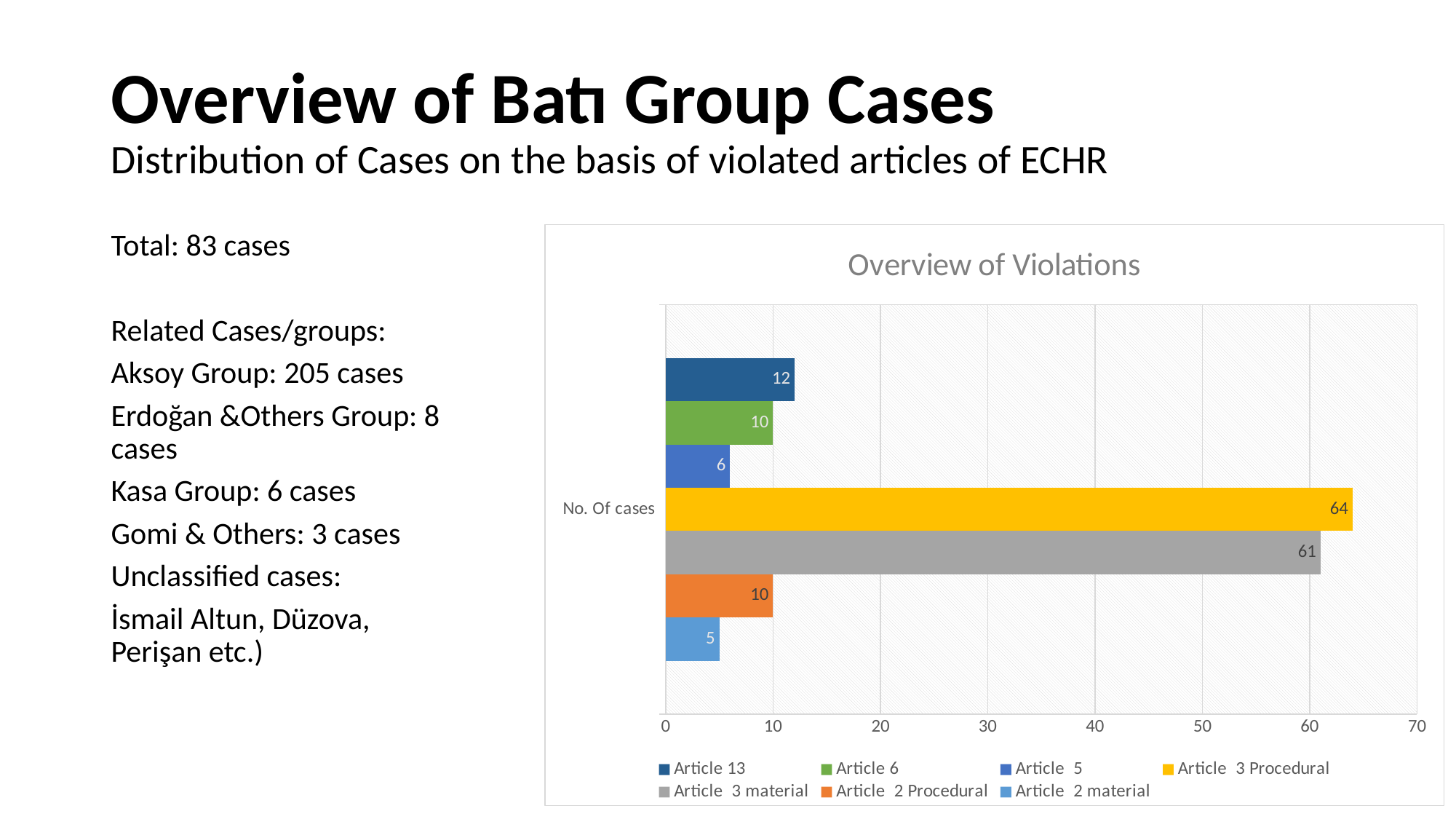

# Overview of Batı Group Cases Distribution of Cases on the basis of violated articles of ECHR
Total: 83 cases

Related Cases/groups:
Aksoy Group: 205 cases
Erdoğan &Others Group: 8 cases
Kasa Group: 6 cases
Gomi & Others: 3 cases
Unclassified cases:
İsmail Altun, Düzova, Perişan etc.)

### Chart: Overview of Violations

| Category | Article  2 material | Article  2 Procedural | Article  3 material | Article  3 Procedural | Article  5 | Article 6 | Article 13 |
|---|---|---|---|---|---|---|---|
| No. Of cases | 5.0 | 10.0 | 61.0 | 64.0 | 6.0 | 10.0 | 12.0 |